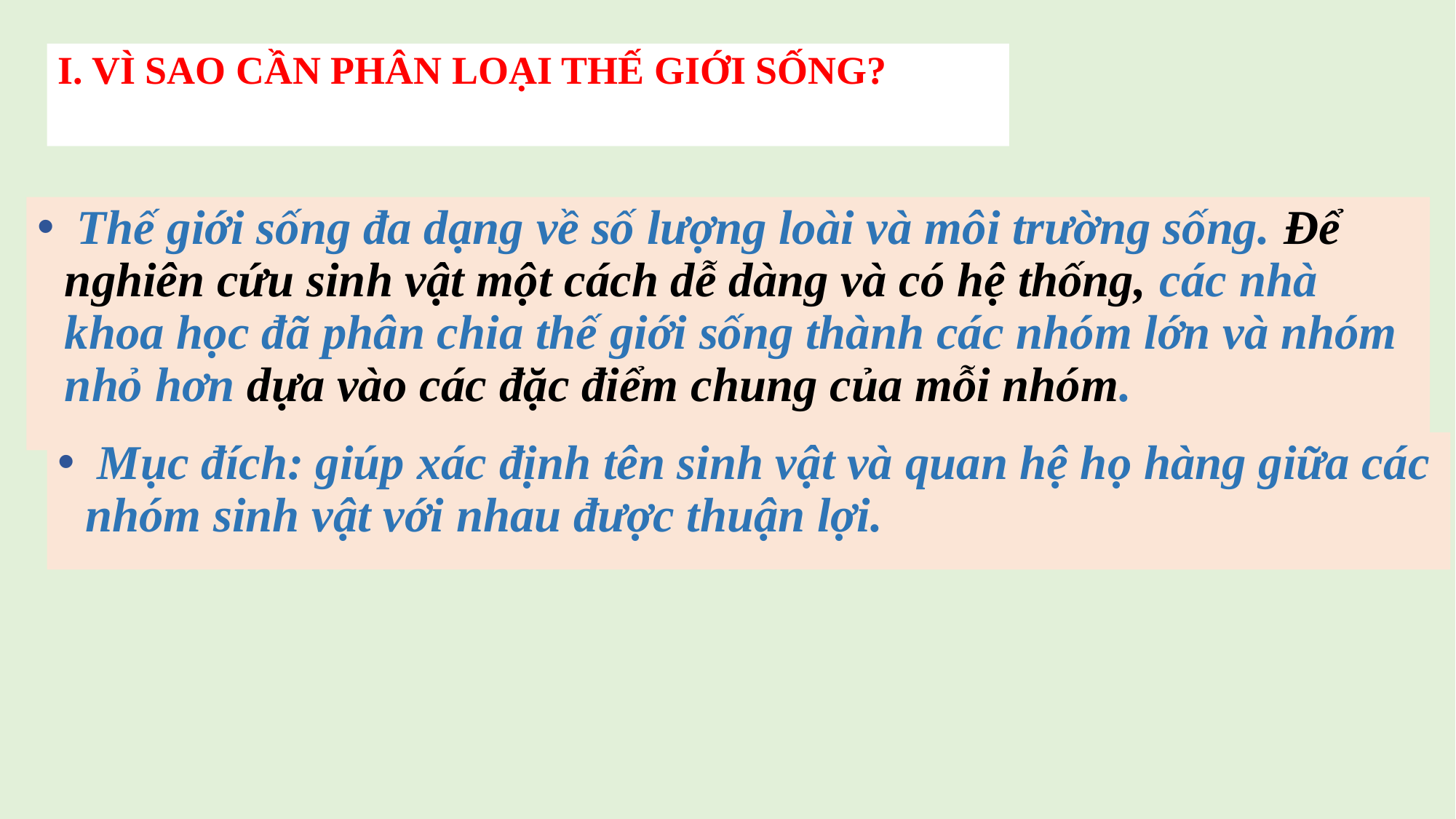

# I. VÌ SAO CẦN PHÂN LOẠI THẾ GIỚI SỐNG?
 Thế giới sống đa dạng về số lượng loài và môi trường sống. Để nghiên cứu sinh vật một cách dễ dàng và có hệ thống, các nhà khoa học đã phân chia thế giới sống thành các nhóm lớn và nhóm nhỏ hơn dựa vào các đặc điểm chung của mỗi nhóm.

 Mục đích: giúp xác định tên sinh vật và quan hệ họ hàng giữa các nhóm sinh vật với nhau được thuận lợi.